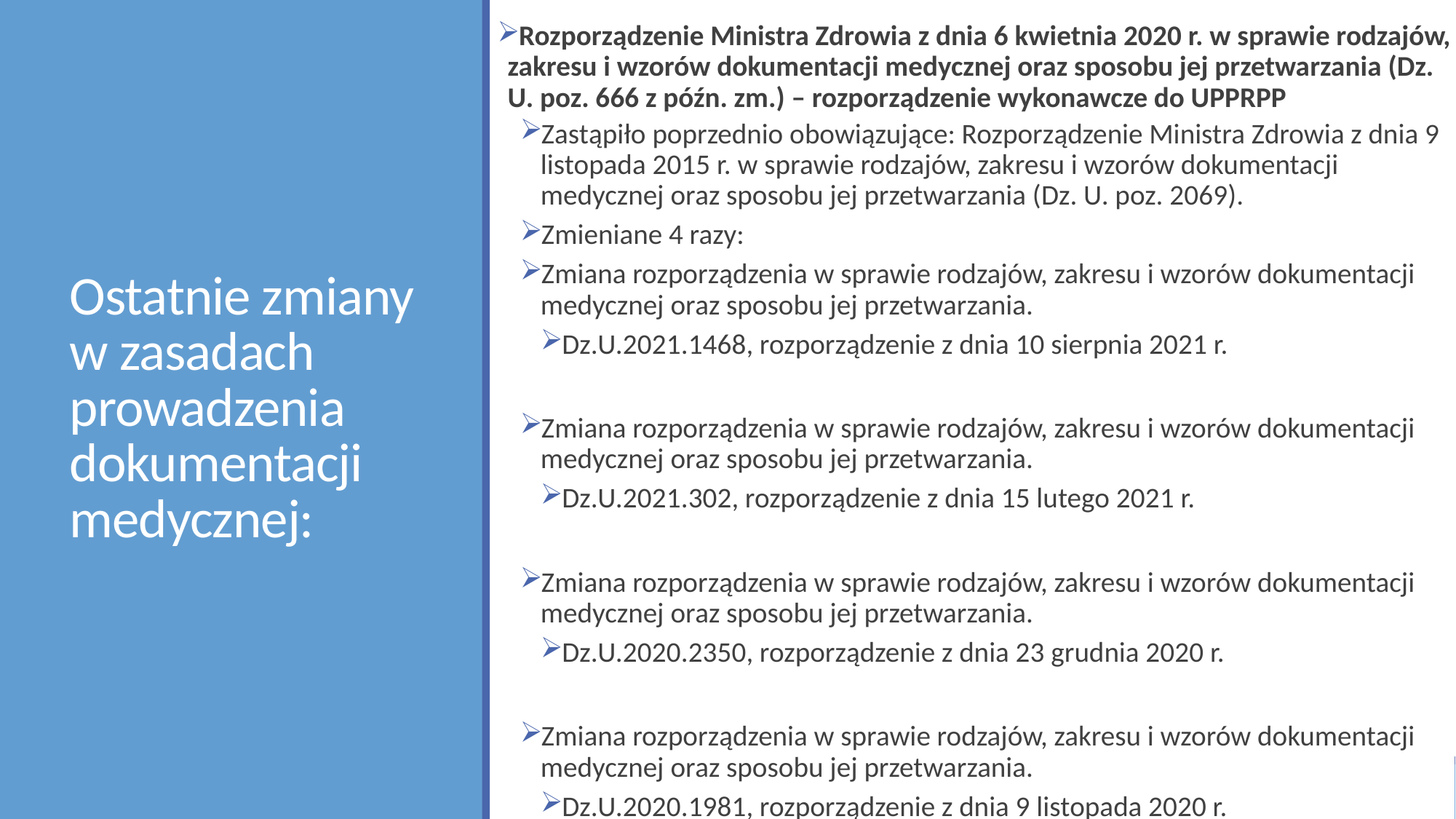

Rozporządzenie Ministra Zdrowia z dnia 6 kwietnia 2020 r. w sprawie rodzajów, zakresu i wzorów dokumentacji medycznej oraz sposobu jej przetwarzania (Dz. U. poz. 666 z późn. zm.) – rozporządzenie wykonawcze do UPPRPP
Zastąpiło poprzednio obowiązujące: Rozporządzenie Ministra Zdrowia z dnia 9 listopada 2015 r. w sprawie rodzajów, zakresu i wzorów dokumentacji medycznej oraz sposobu jej przetwarzania (Dz. U. poz. 2069).
Zmieniane 4 razy:
Zmiana rozporządzenia w sprawie rodzajów, zakresu i wzorów dokumentacji medycznej oraz sposobu jej przetwarzania.
Dz.U.2021.1468, rozporządzenie z dnia 10 sierpnia 2021 r.

Zmiana rozporządzenia w sprawie rodzajów, zakresu i wzorów dokumentacji medycznej oraz sposobu jej przetwarzania.
Dz.U.2021.302, rozporządzenie z dnia 15 lutego 2021 r.

Zmiana rozporządzenia w sprawie rodzajów, zakresu i wzorów dokumentacji medycznej oraz sposobu jej przetwarzania.
Dz.U.2020.2350, rozporządzenie z dnia 23 grudnia 2020 r.

Zmiana rozporządzenia w sprawie rodzajów, zakresu i wzorów dokumentacji medycznej oraz sposobu jej przetwarzania.
Dz.U.2020.1981, rozporządzenie z dnia 9 listopada 2020 r.

# Ostatnie zmiany w zasadach prowadzenia dokumentacji medycznej: